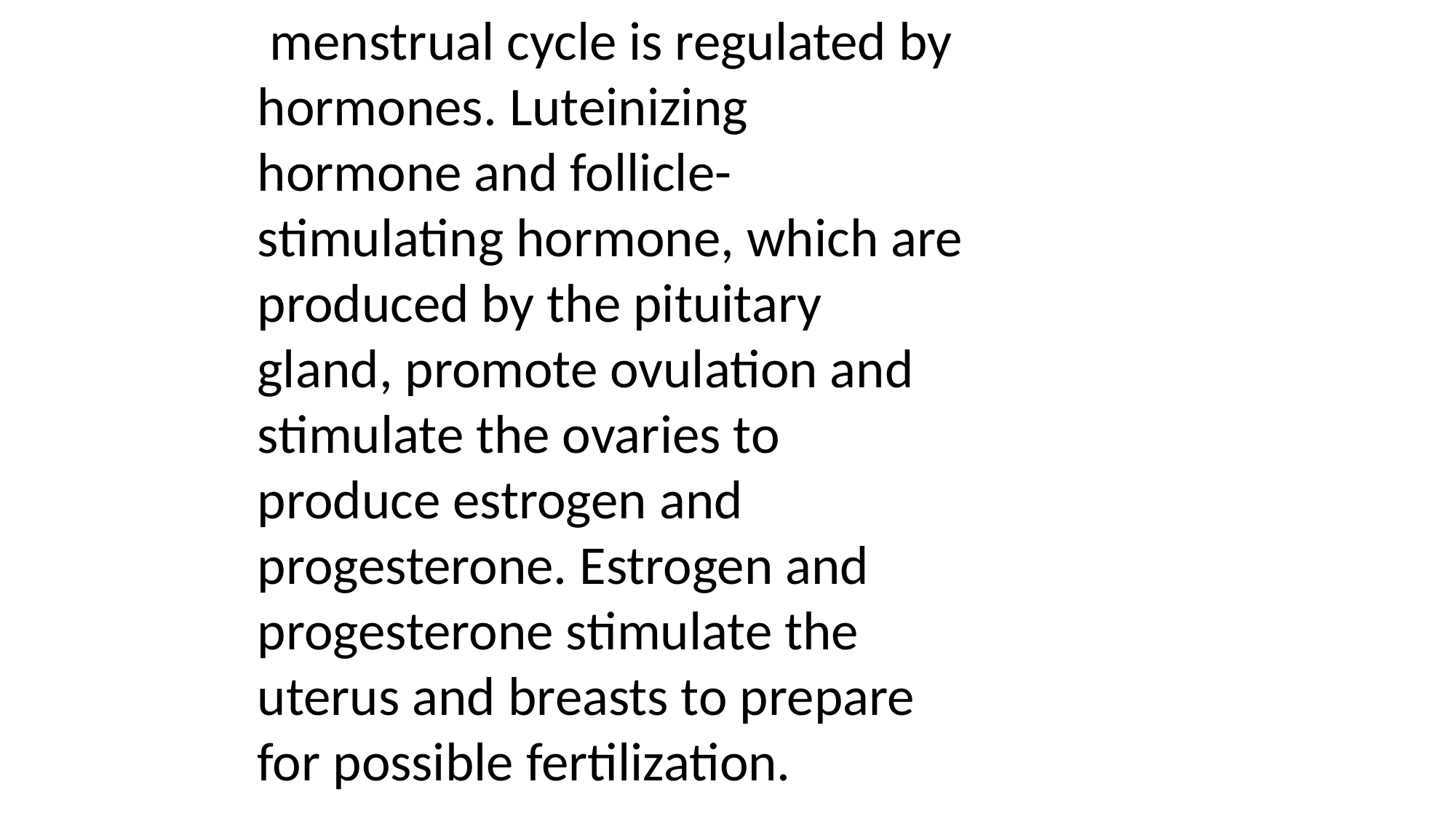

menstrual cycle is regulated by hormones. Luteinizing hormone and follicle-stimulating hormone, which are produced by the pituitary gland, promote ovulation and stimulate the ovaries to produce estrogen and progesterone. Estrogen and progesterone stimulate the uterus and breasts to prepare for possible fertilization.